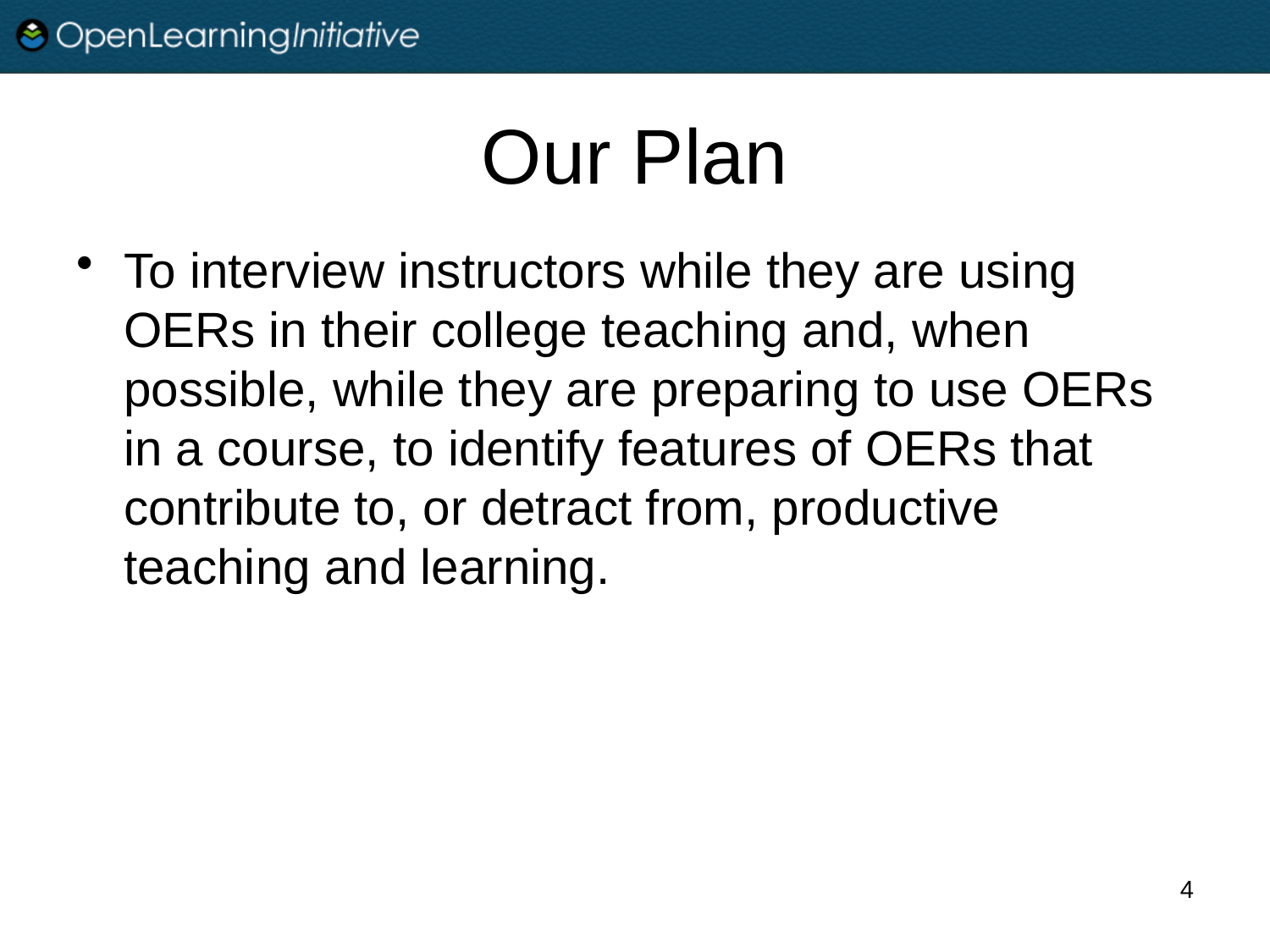

# Our Plan
To interview instructors while they are using OERs in their college teaching and, when possible, while they are preparing to use OERs in a course, to identify features of OERs that contribute to, or detract from, productive teaching and learning.
4